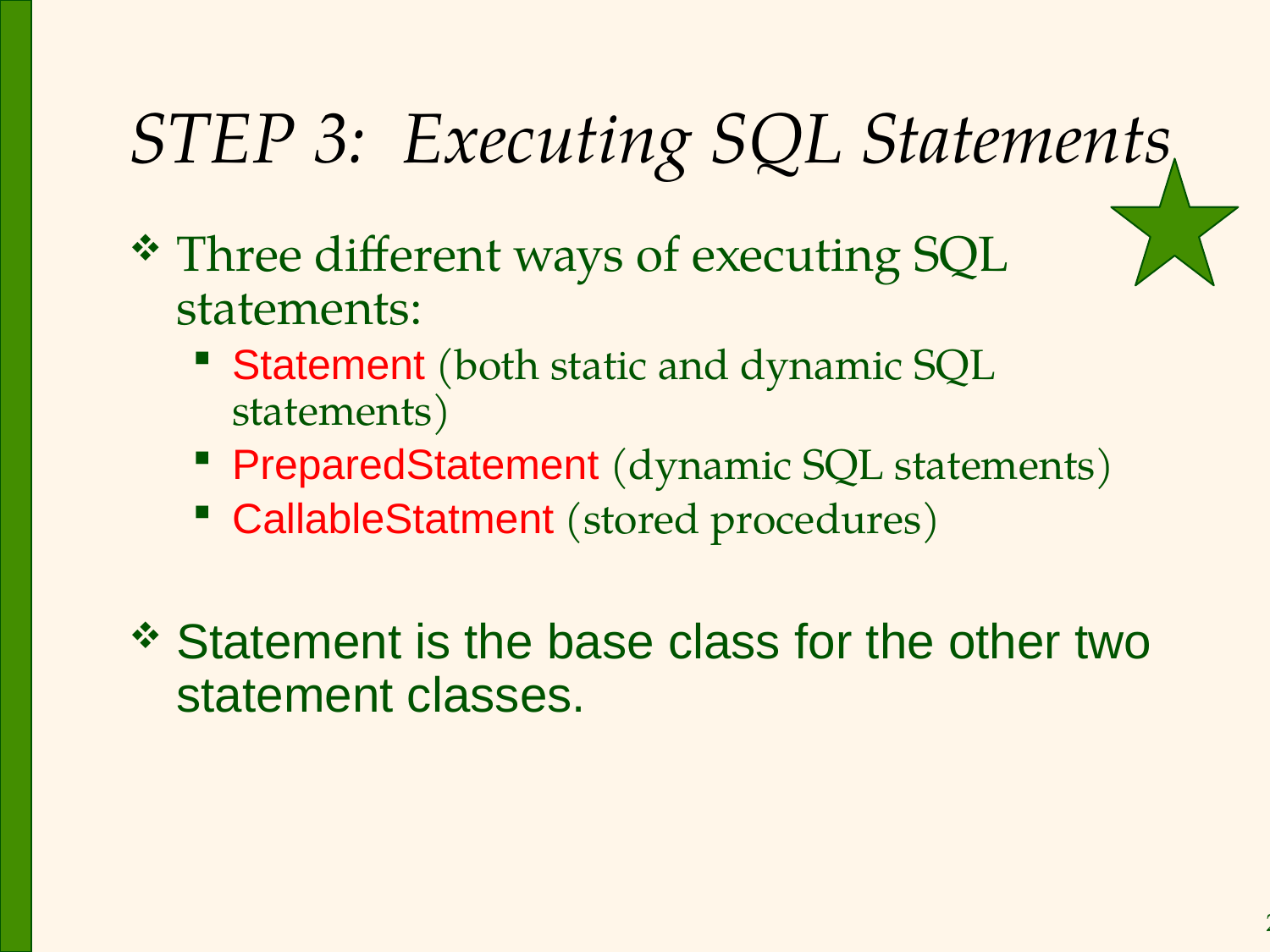

# STEP 3:  Executing SQL Statements

Three different ways of executing SQL statements:
Statement (both static and dynamic SQL statements)
PreparedStatement (dynamic SQL statements)
CallableStatment (stored procedures)

Statement is the base class for the other two statement classes.